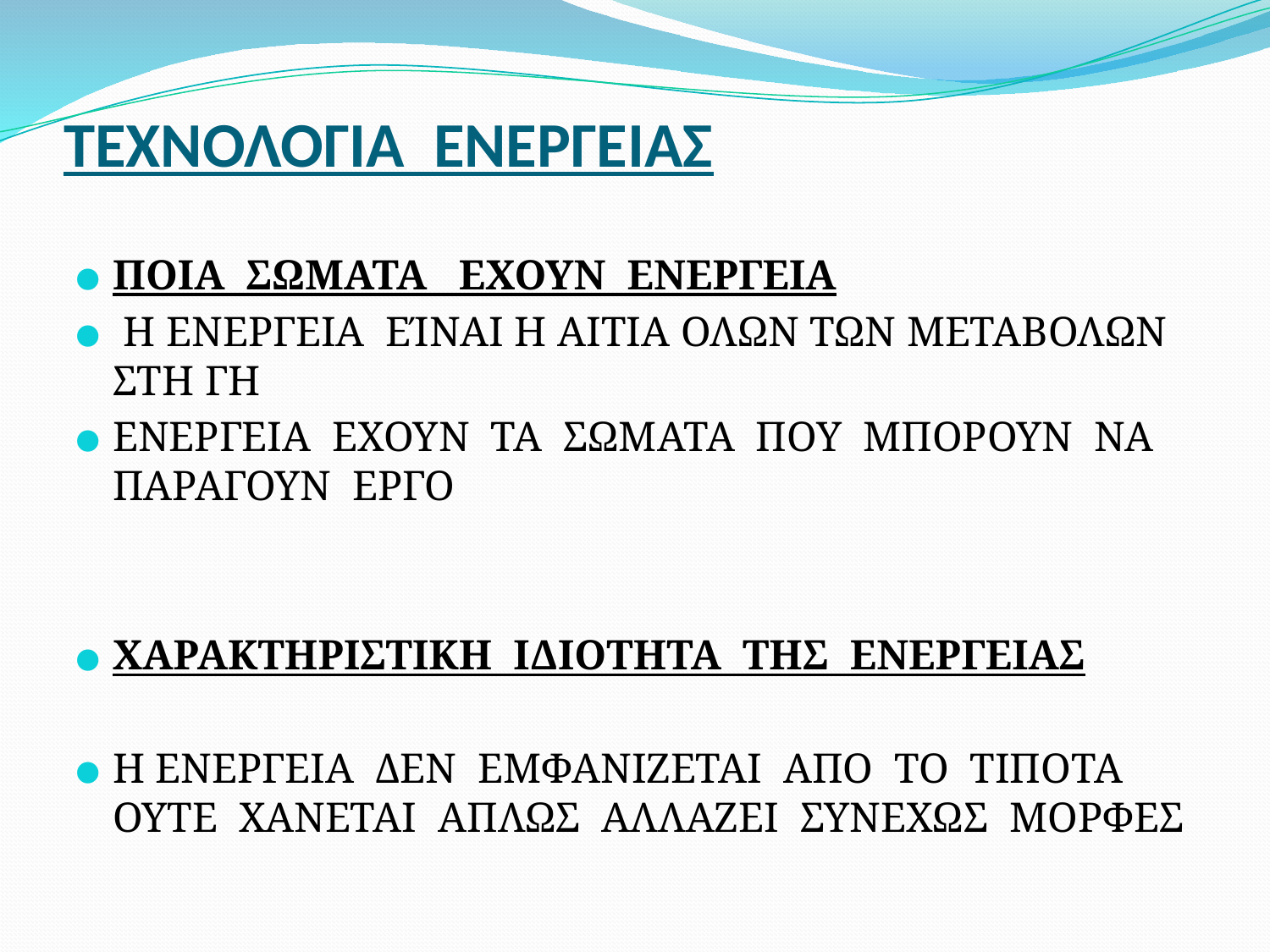

# ΤΕΧΝΟΛΟΓΙΑ  ΕΝΕΡΓΕΙΑΣ

ΠΟΙΑ  ΣΩΜΑΤΑ   ΕΧΟΥΝ  ΕΝΕΡΓΕΙΑ
 Η ΕΝΕΡΓΕΙΑ  ΕΊΝΑΙ Η ΑΙΤΙΑ ΟΛΩΝ ΤΩΝ ΜΕΤΑΒΟΛΩΝ ΣΤΗ ΓΗ
ΕΝΕΡΓΕΙΑ  ΕΧΟΥΝ  ΤΑ  ΣΩΜΑΤΑ  ΠΟΥ  ΜΠΟΡΟΥΝ  ΝΑ  ΠΑΡΑΓΟΥΝ  ΕΡΓΟ

ΧΑΡΑΚΤΗΡΙΣΤΙΚΗ  ΙΔΙΟΤΗΤΑ  ΤΗΣ  ΕΝΕΡΓΕΙΑΣ

Η ΕΝΕΡΓΕΙΑ  ΔΕΝ  ΕΜΦΑΝΙΖΕΤΑΙ  ΑΠΟ  ΤΟ  ΤΙΠΟΤΑ  ΟΥΤΕ  ΧΑΝΕΤΑΙ  ΑΠΛΩΣ  ΑΛΛΑΖΕΙ  ΣΥΝΕΧΩΣ  ΜΟΡΦΕΣ